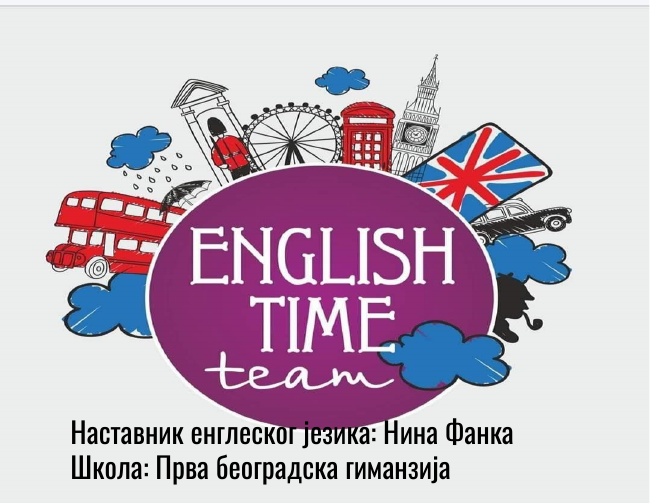

Наставник енглеског језика: Нина Фанка
Школа: Прва београдска гиманзија